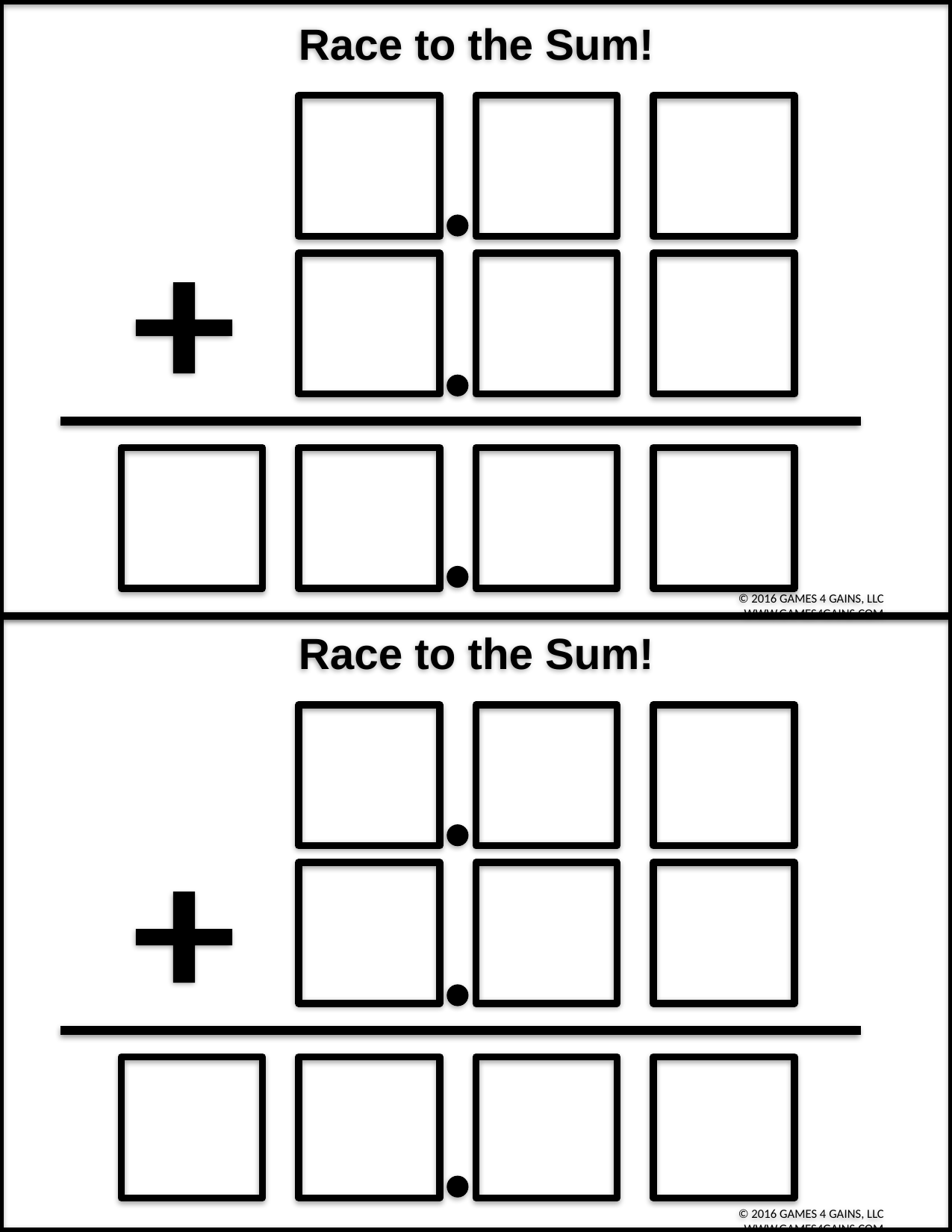

Race to the Sum!

Race to the Sum!